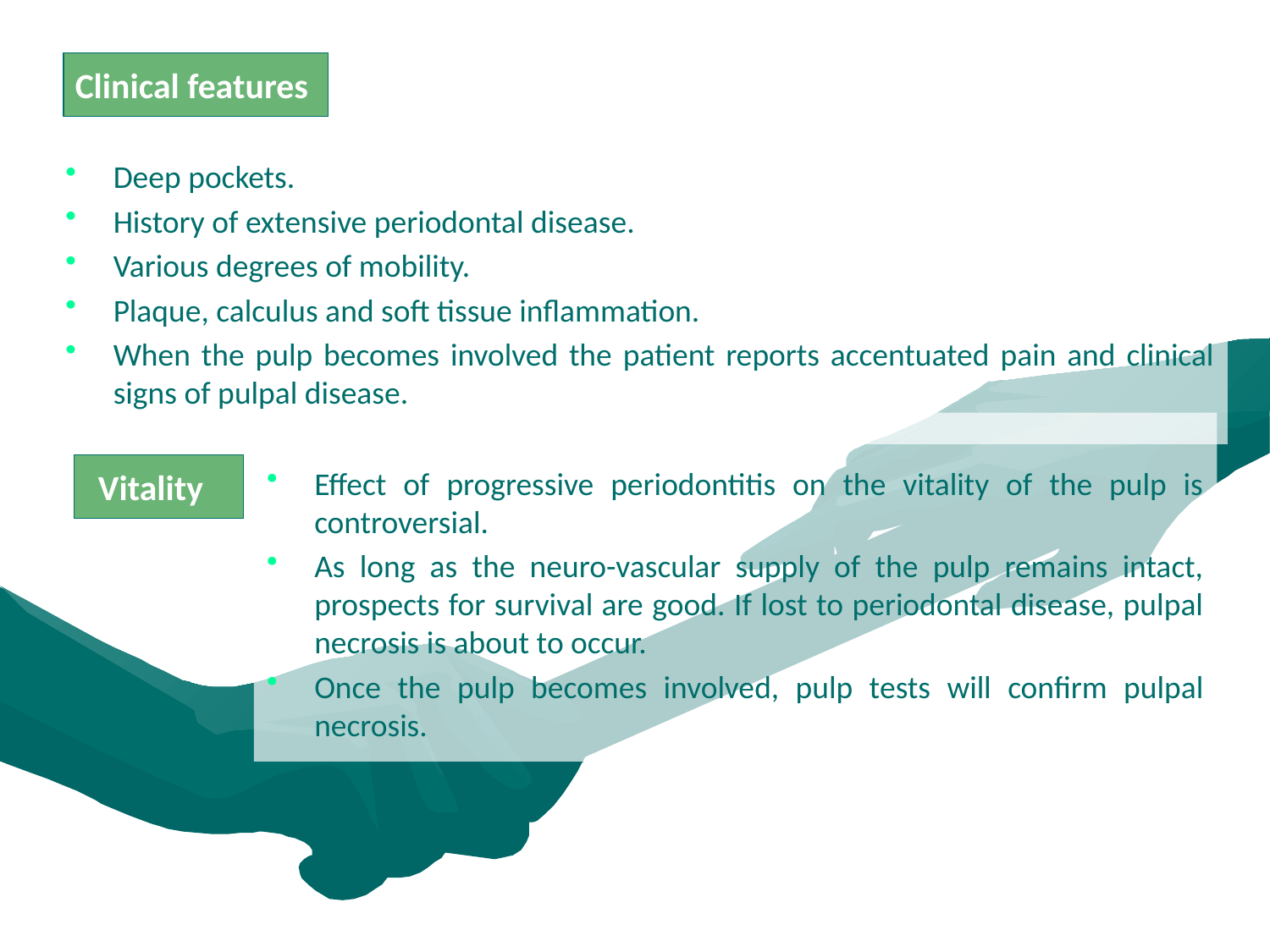

Clinical features

Deep pockets.
History of extensive periodontal disease.
Various degrees of mobility.
Plaque, calculus and soft tissue inflammation.
When the pulp becomes involved the patient reports accentuated pain and clinical signs of pulpal disease.

Effect of progressive periodontitis on the vitality of the pulp is controversial.
As long as the neuro-vascular supply of the pulp remains intact, prospects for survival are good. If lost to periodontal disease, pulpal necrosis is about to occur.
Once the pulp becomes involved, pulp tests will confirm pulpal necrosis.
Vitality